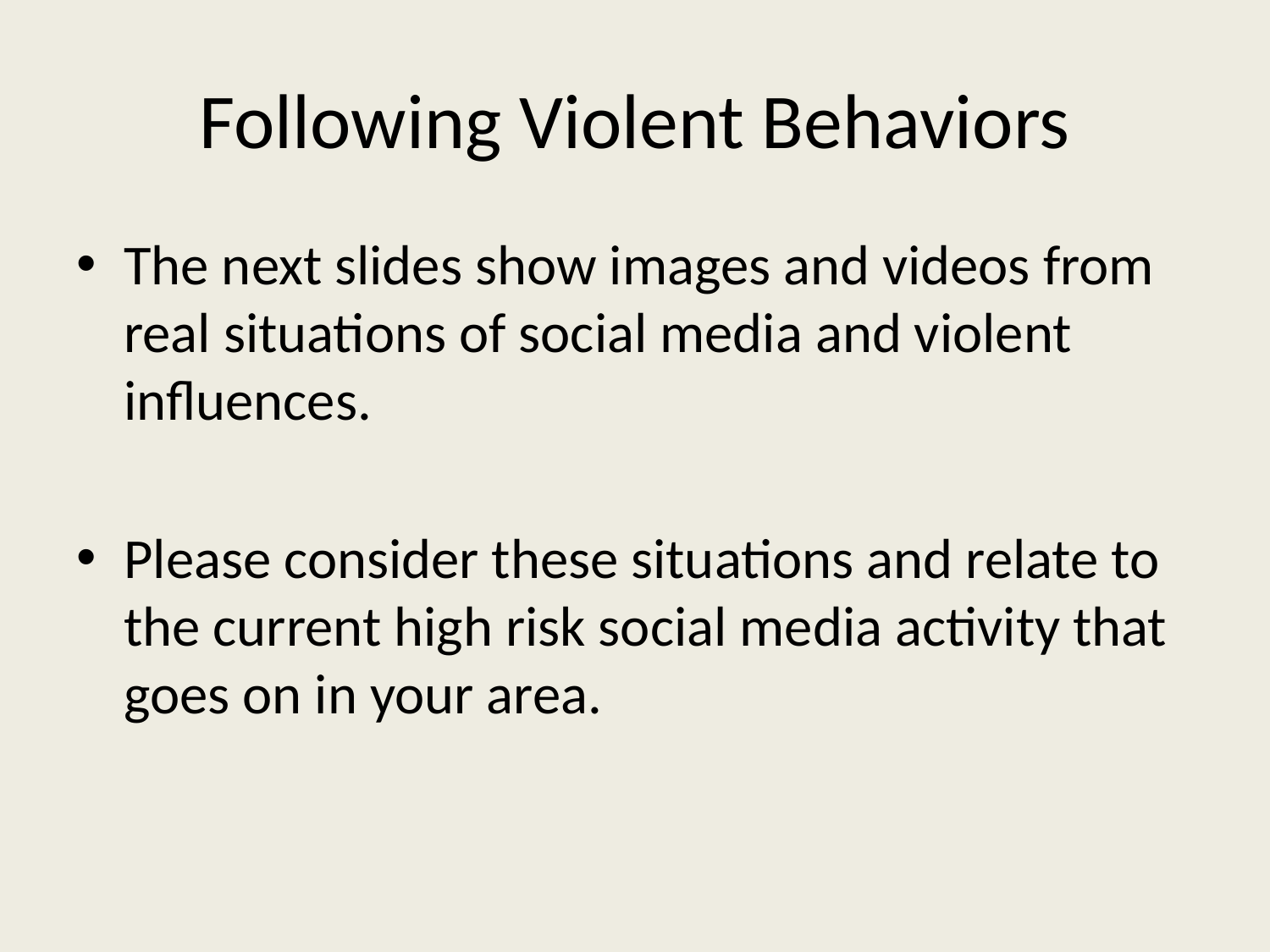

# Following Violent Behaviors
The next slides show images and videos from real situations of social media and violent influences.

Please consider these situations and relate to the current high risk social media activity that goes on in your area.